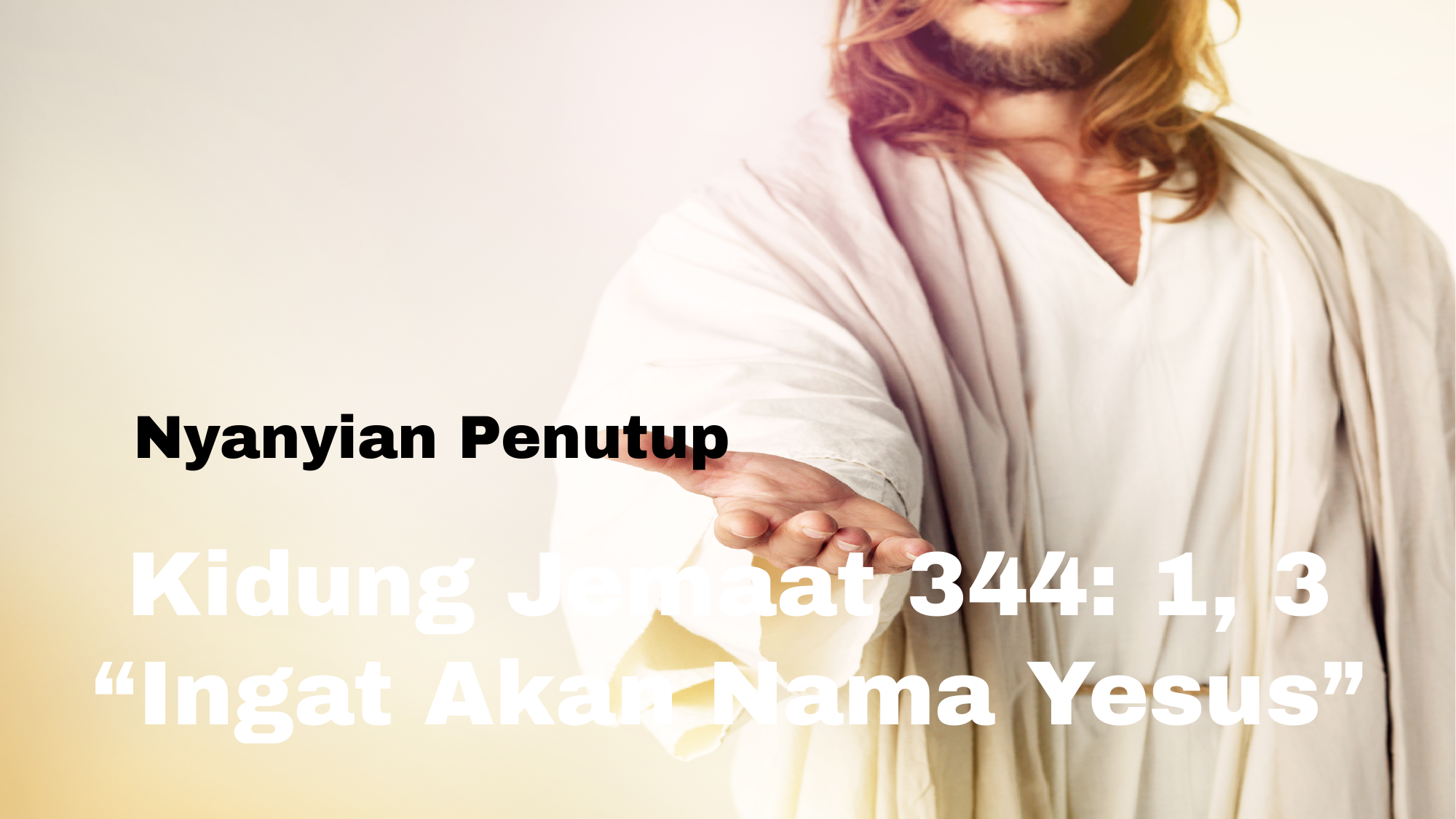

Nyanyian Penutup
Kidung Jemaat 344: 1, 3
“Ingat Akan Nama Yesus”